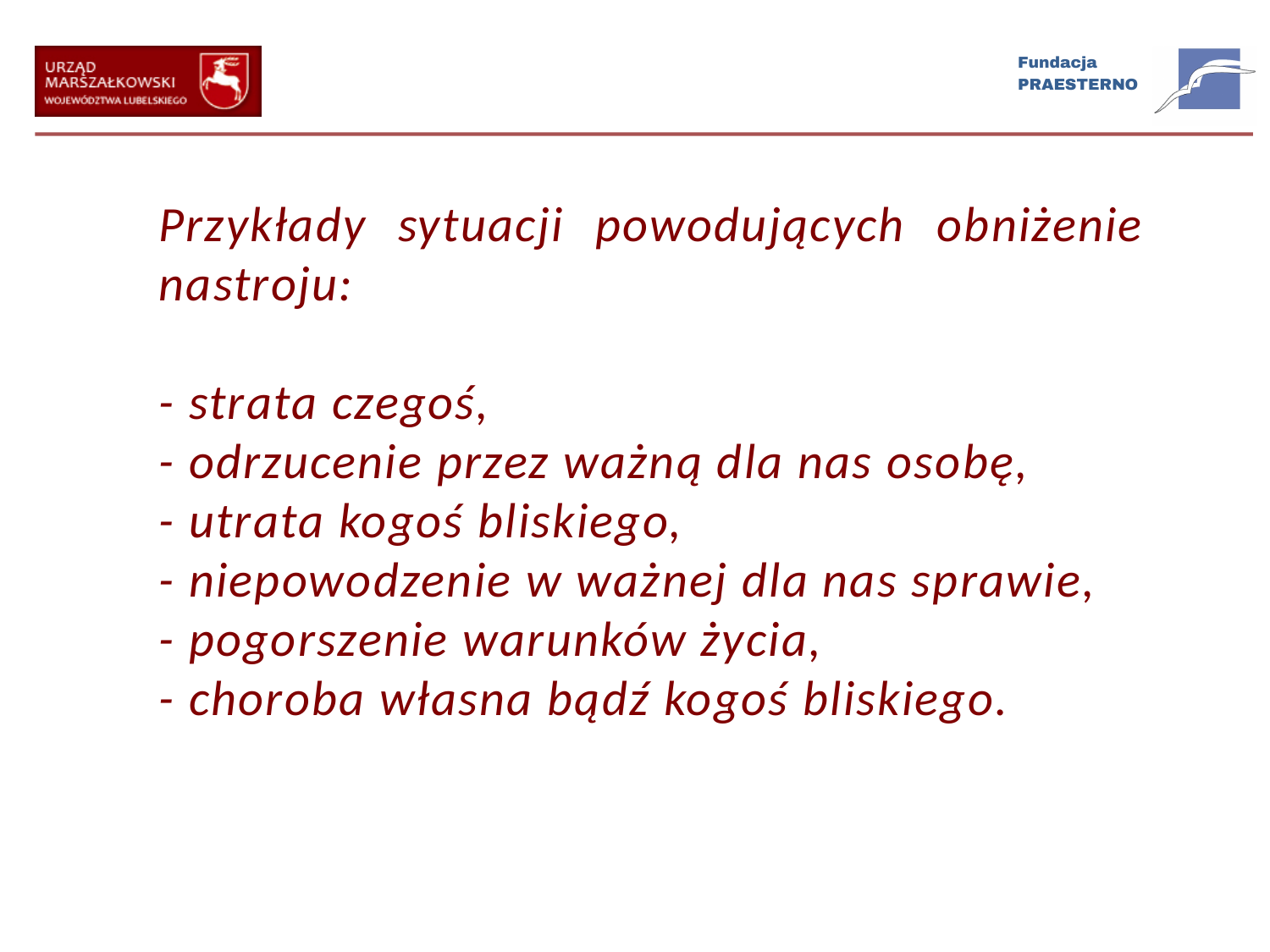

Przykłady sytuacji powodujących obniżenie nastroju:

- strata czegoś,
- odrzucenie przez ważną dla nas osobę,
- utrata kogoś bliskiego,
- niepowodzenie w ważnej dla nas sprawie,
- pogorszenie warunków życia,
- choroba własna bądź kogoś bliskiego.